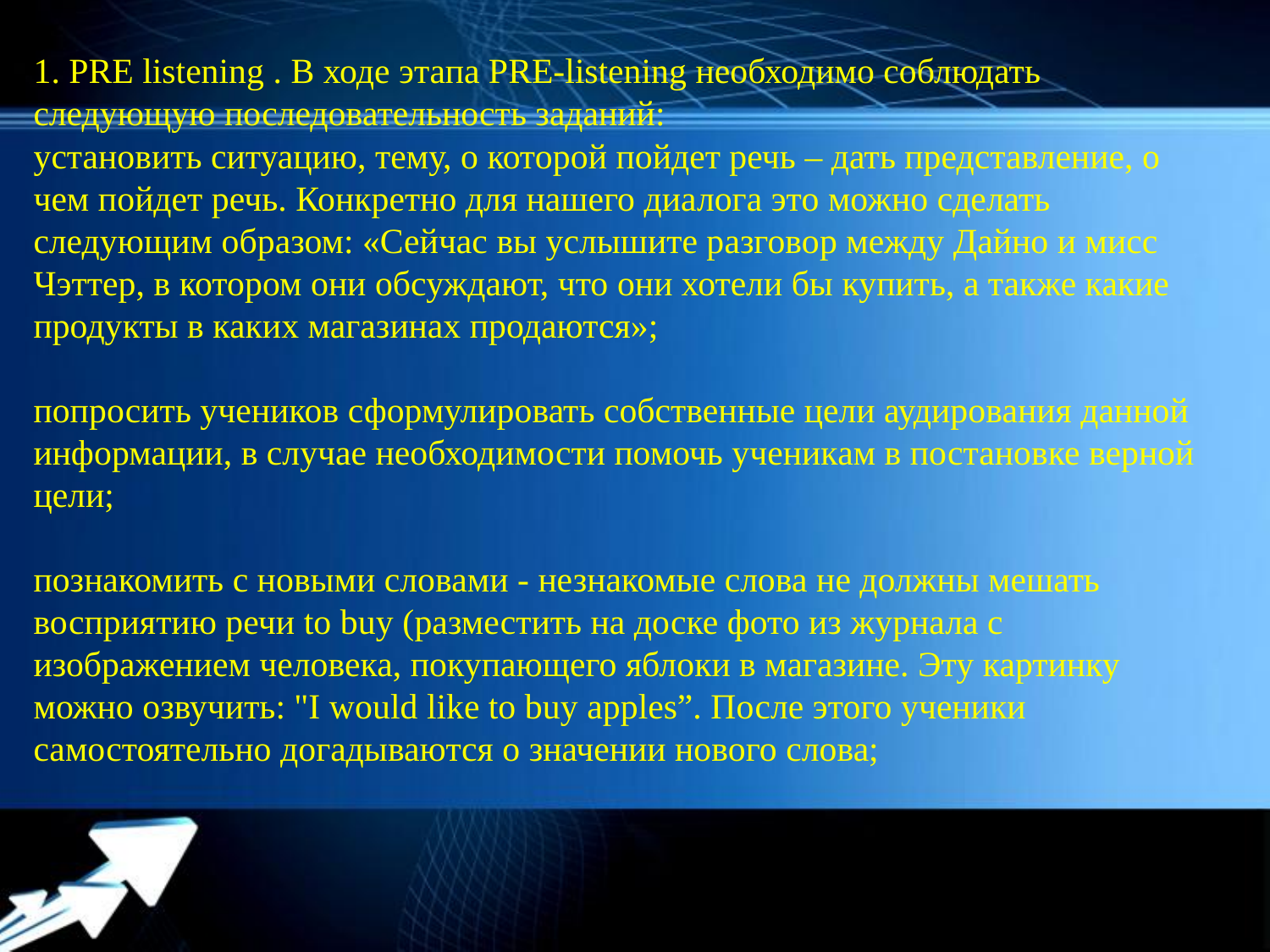

1. PRE listening . В ходе этапа PRE-listening необходимо соблюдать следующую последовательность заданий:
установить ситуацию, тему, о которой пойдет речь – дать представление, о чем пойдет речь. Конкретно для нашего диалога это можно сделать следующим образом: «Сейчас вы услышите разговор между Дайно и мисс Чэттер, в котором они обсуждают, что они хотели бы купить, а также какие продукты в каких магазинах продаются»;
попросить учеников сформулировать собственные цели аудирования данной информации, в случае необходимости помочь ученикам в постановке верной цели;
познакомить с новыми словами - незнакомые слова не должны мешать восприятию речи to buy (разместить на доске фото из журнала с изображением человека, покупающего яблоки в магазине. Эту картинку можно озвучить: "I would like to buy apples”. После этого ученики самостоятельно догадываются о значении нового слова;